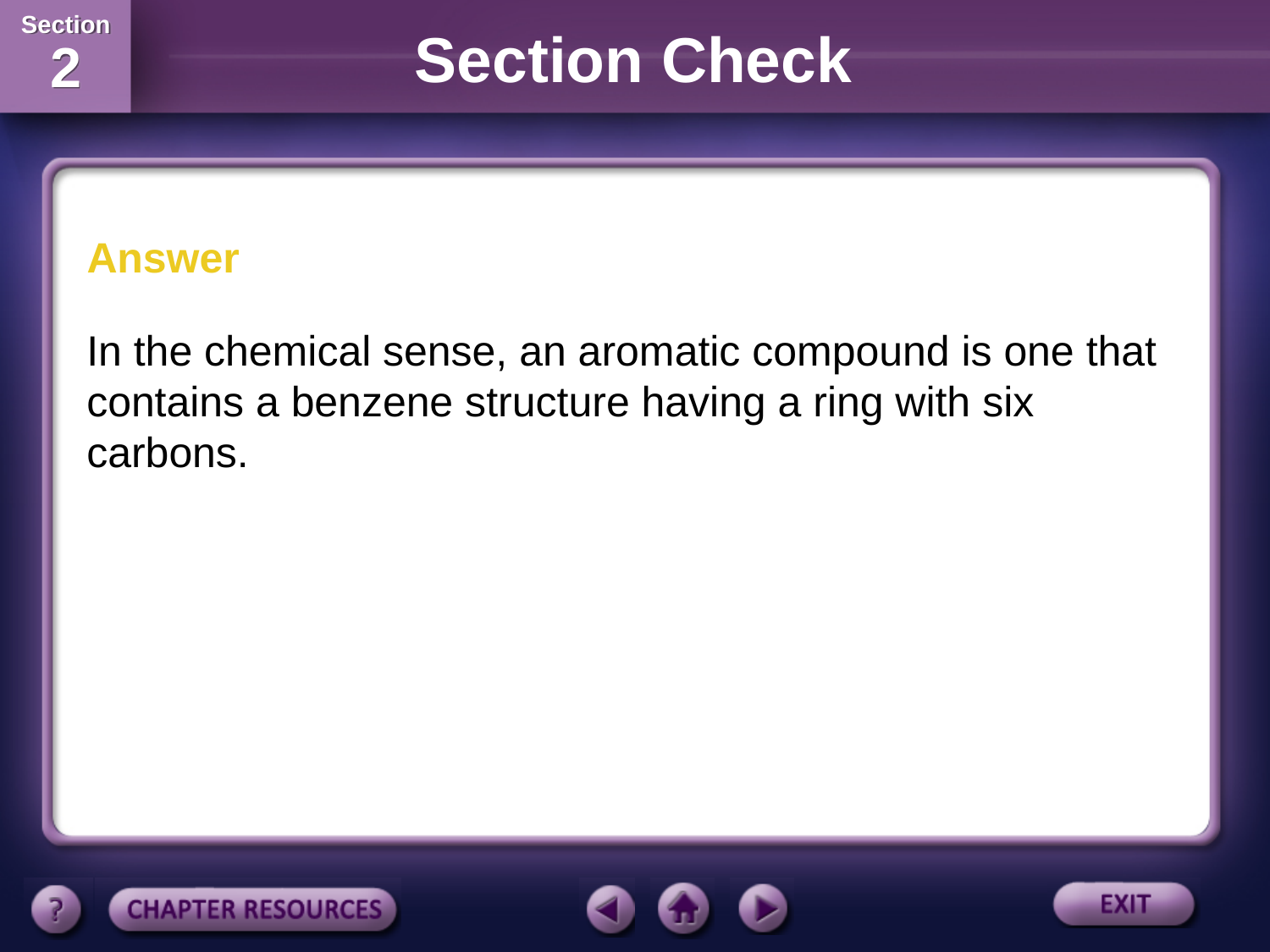

Section Check

Answer
In the chemical sense, an aromatic compound is one that contains a benzene structure having a ring with six carbons.